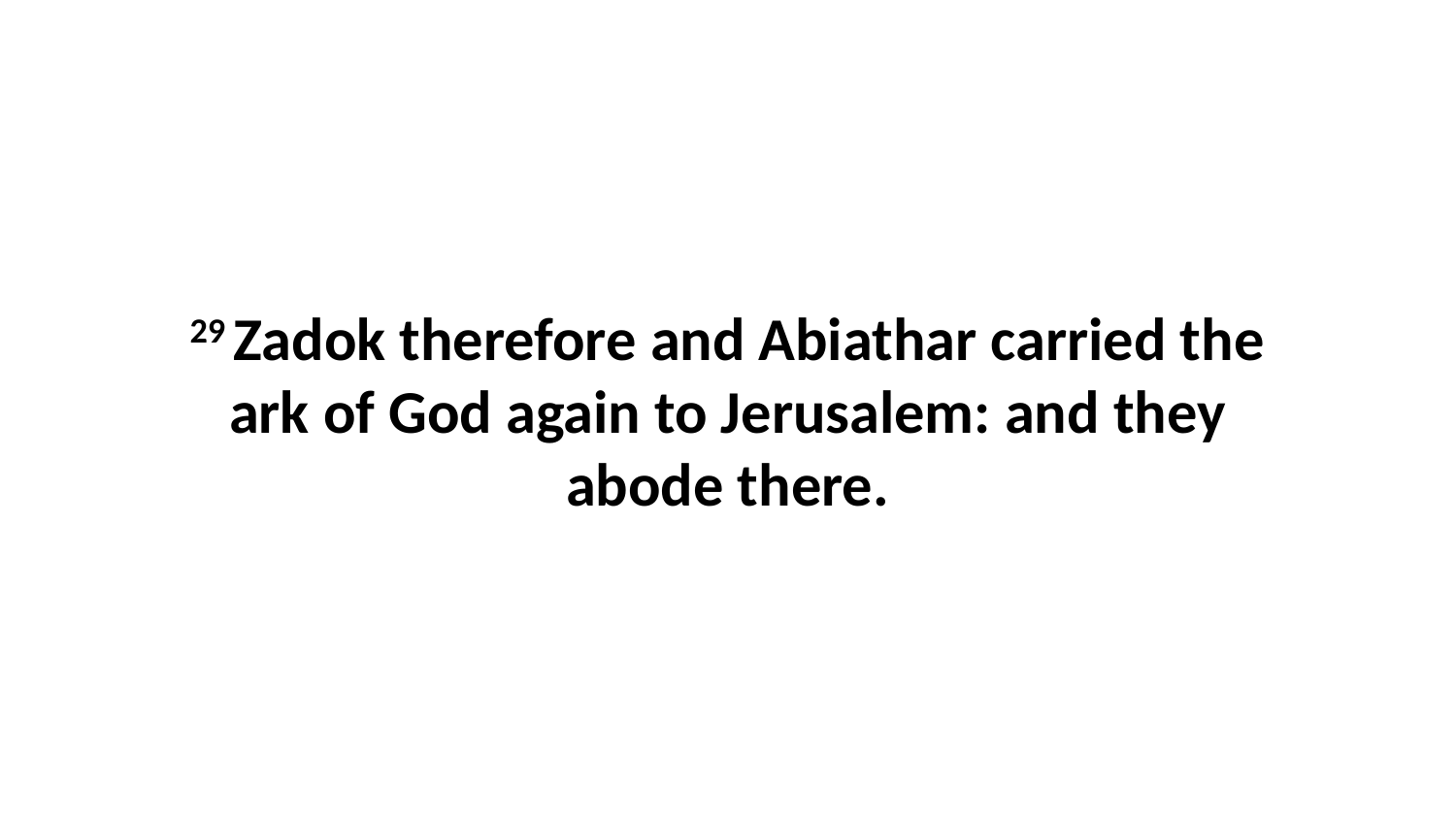

29 Zadok therefore and Abiathar carried the ark of God again to Jerusalem: and they abode there.